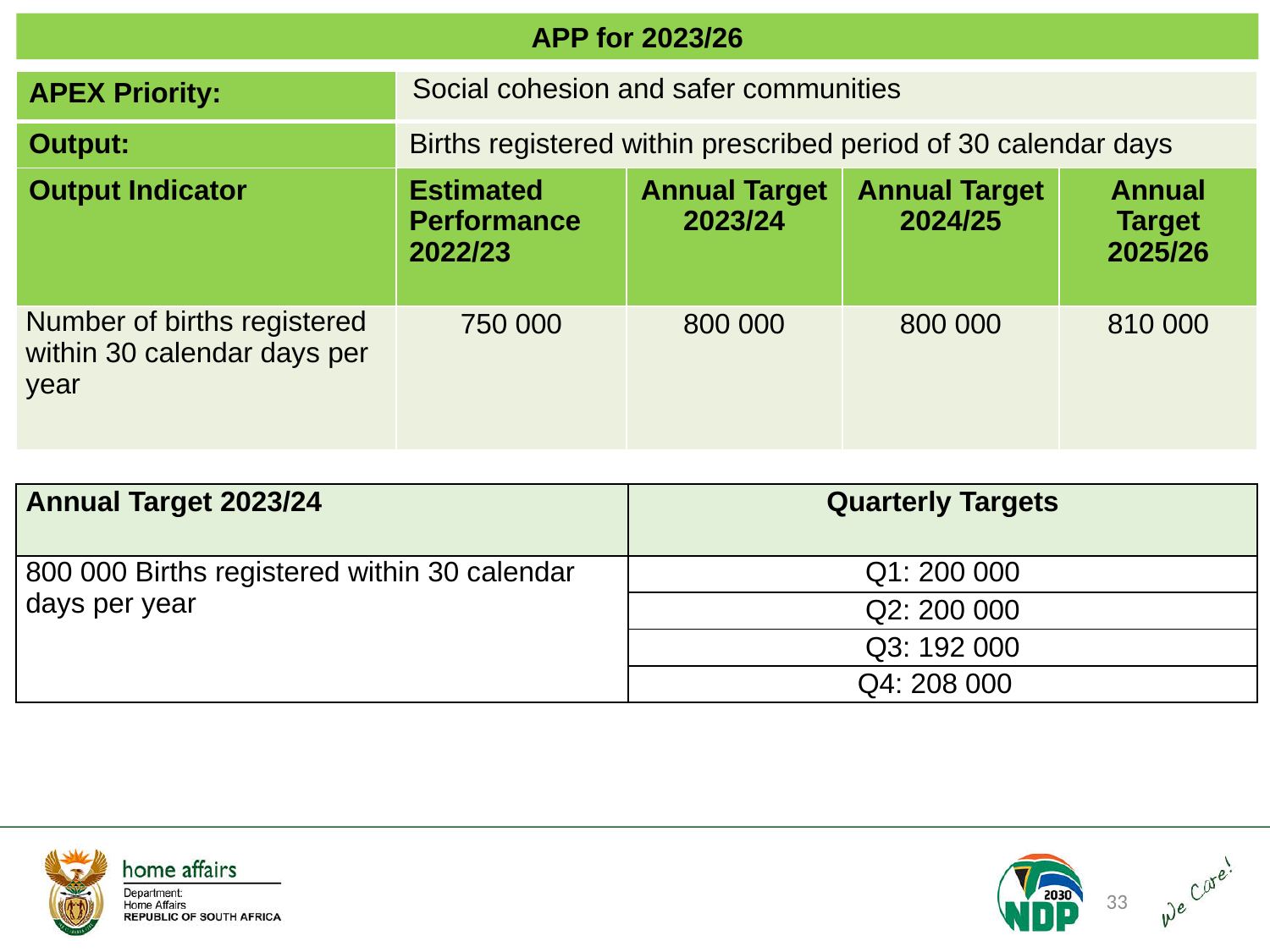

APP for 2023/26
| APEX Priority: | Social cohesion and safer communities |  |  |  |
| --- | --- | --- | --- | --- |
| Output: | Births registered within prescribed period of 30 calendar days |  |  |  |
| Output Indicator | Estimated Performance 2022/23 | Annual Target 2023/24 | Annual Target 2024/25 | Annual Target 2025/26 |
| Number of births registered within 30 calendar days per year | 750 000 | 800 000 | 800 000 | 810 000 |
| Annual Target 2023/24 | Quarterly Targets |
| --- | --- |
| 800 000 Births registered within 30 calendar days per year | Q1: 200 000 |
|  | Q2: 200 000 |
|  | Q3: 192 000 |
|  | Q4: 208 000 |
33